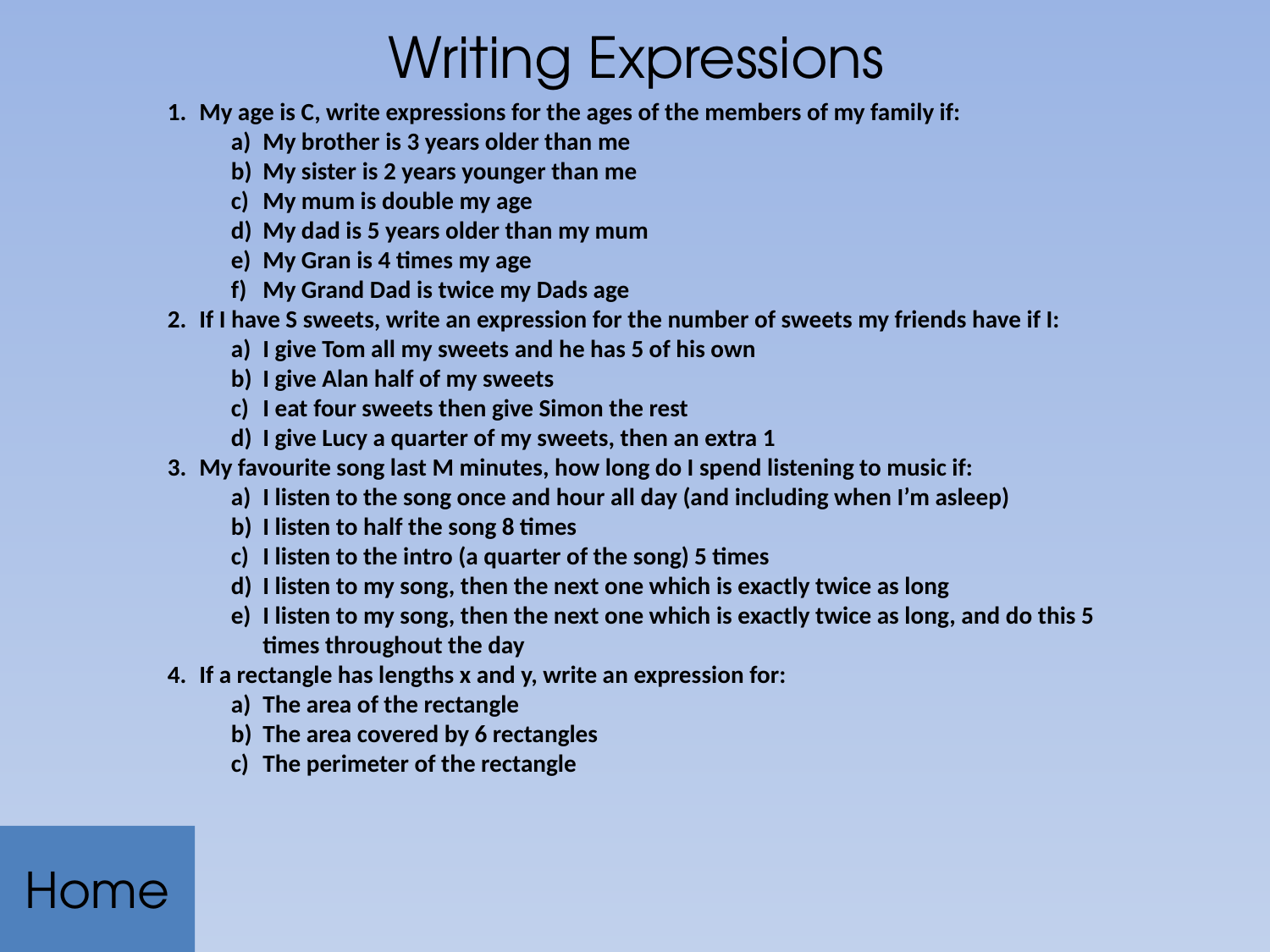

# Writing Expressions
My age is C, write expressions for the ages of the members of my family if:
My brother is 3 years older than me
My sister is 2 years younger than me
My mum is double my age
My dad is 5 years older than my mum
My Gran is 4 times my age
My Grand Dad is twice my Dads age
If I have S sweets, write an expression for the number of sweets my friends have if I:
I give Tom all my sweets and he has 5 of his own
I give Alan half of my sweets
I eat four sweets then give Simon the rest
I give Lucy a quarter of my sweets, then an extra 1
My favourite song last M minutes, how long do I spend listening to music if:
I listen to the song once and hour all day (and including when I’m asleep)
I listen to half the song 8 times
I listen to the intro (a quarter of the song) 5 times
I listen to my song, then the next one which is exactly twice as long
I listen to my song, then the next one which is exactly twice as long, and do this 5 times throughout the day
If a rectangle has lengths x and y, write an expression for:
The area of the rectangle
The area covered by 6 rectangles
The perimeter of the rectangle
Home